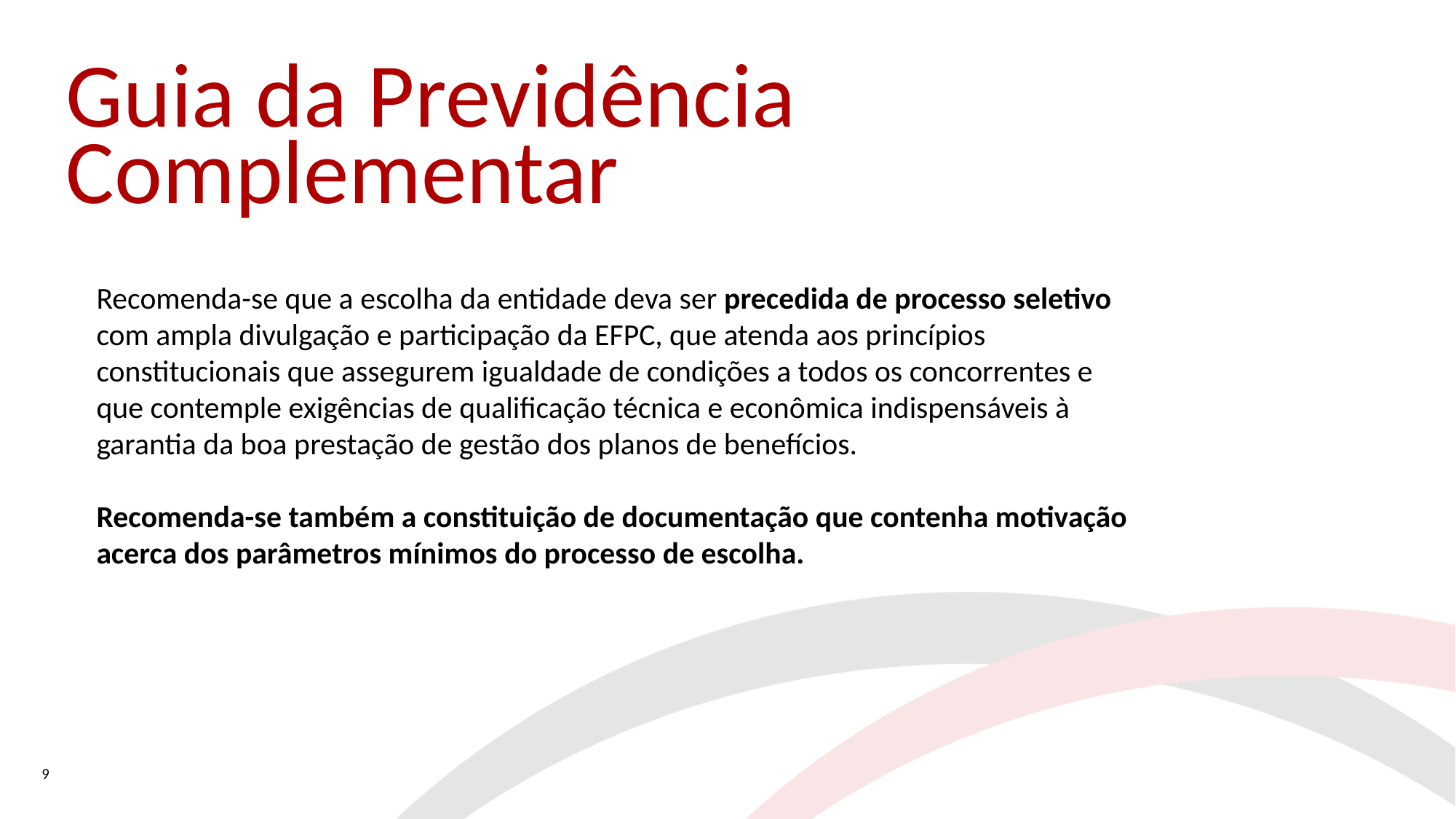

Guia da Previdência Complementar
Recomenda-se que a escolha da entidade deva ser precedida de processo seletivo com ampla divulgação e participação da EFPC, que atenda aos princípios constitucionais que asse­gurem igualdade de condições a todos os concorrentes e que contemple exigências de quali­ficação técnica e econômica indispensáveis à garantia da boa prestação de gestão dos planos de benefícios.

Recomenda-se também a constituição de documentação que contenha motivação acerca dos parâmetros mínimos do processo de escolha.
9